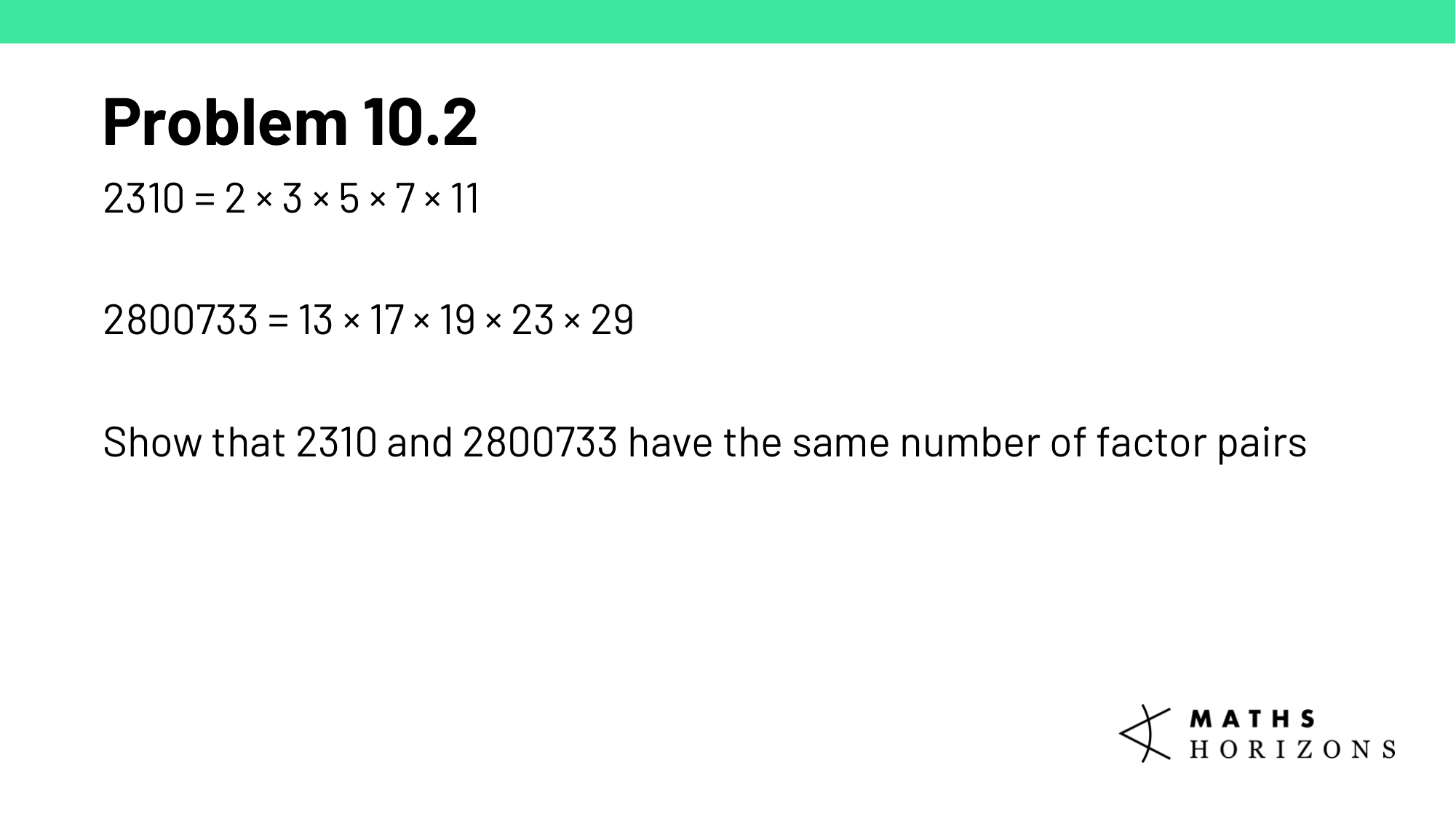

Problem 10.2
2310 = 2 × 3 × 5 × 7 × 11

2800733 = 13 × 17 × 19 × 23 × 29

Show that 2310 and 2800733 have the same number of factor pairs